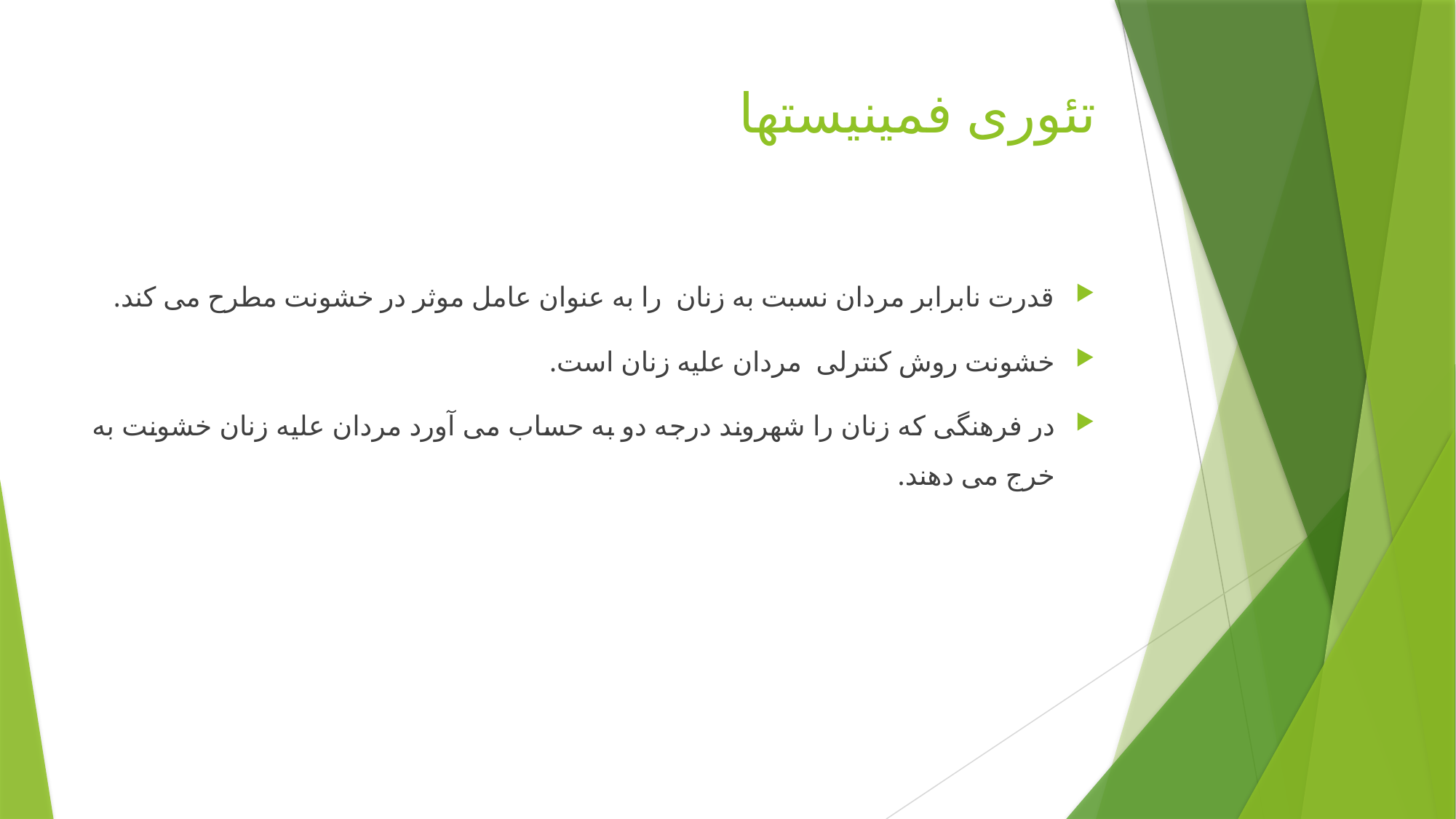

# تئوری فمینیستها
قدرت نابرابر مردان نسبت به زنان  را به عنوان عامل موثر در خشونت مطرح می کند.
خشونت روش کنترلی  مردان علیه زنان است.
در فرهنگی که زنان را شهروند درجه دو به حساب می آورد مردان علیه زنان خشونت به خرج می دهند.